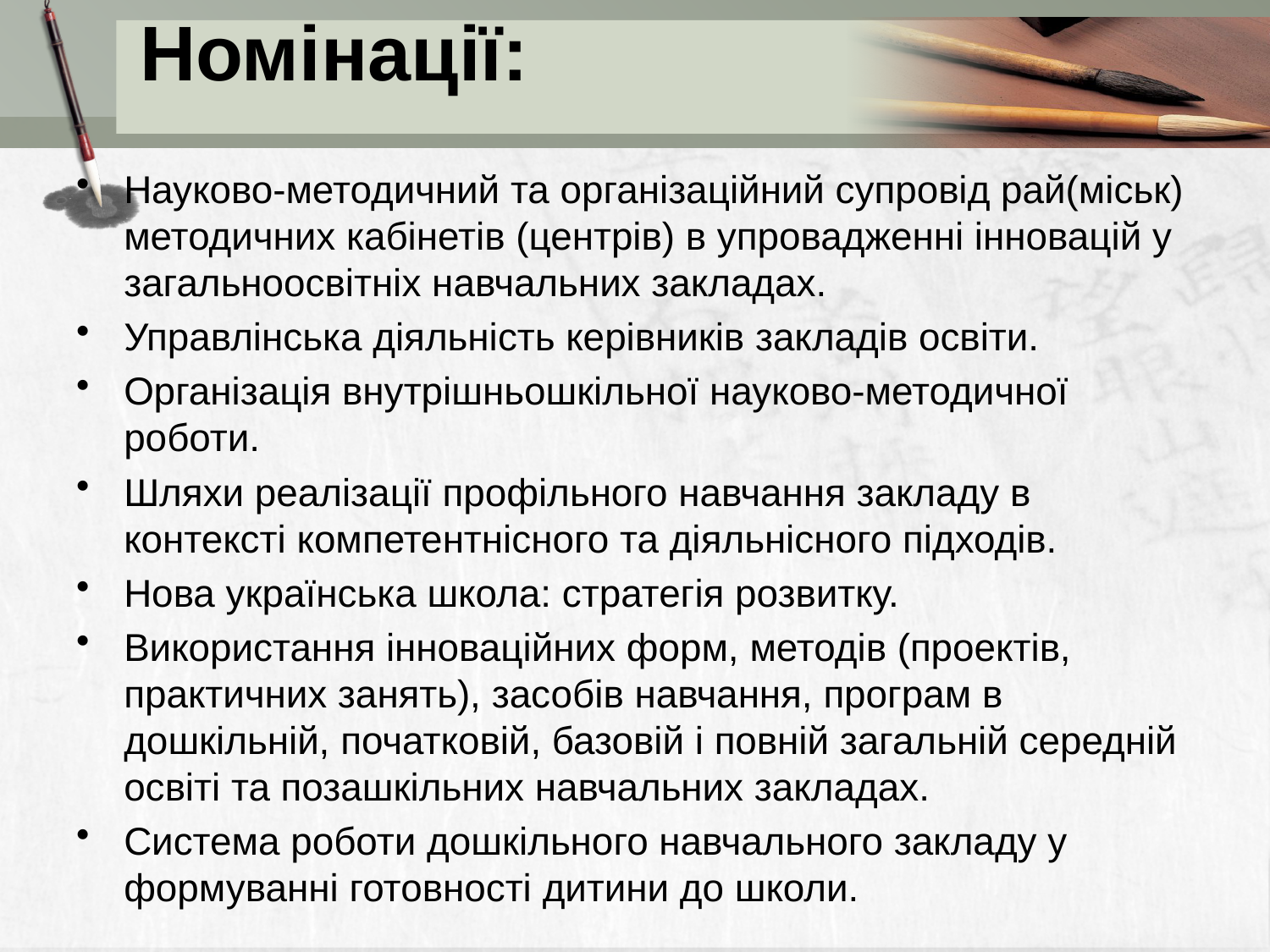

# Номінації:
Науково-методичний та організаційний супровід рай(міськ) методичних кабінетів (центрів) в упровадженні інновацій у загальноосвітніх навчальних закладах.
Управлінська діяльність керівників закладів освіти.
Організація внутрішньошкільної науково-методичної роботи.
Шляхи реалізації профільного навчання закладу в контексті компетентнісного та діяльнісного підходів.
Нова українська школа: стратегія розвитку.
Використання інноваційних форм, методів (проектів, практичних занять), засобів навчання, програм в дошкільній, початковій, базовій і повній загальній середній освіті та позашкільних навчальних закладах.
Система роботи дошкільного навчального закладу у формуванні готовності дитини до школи.